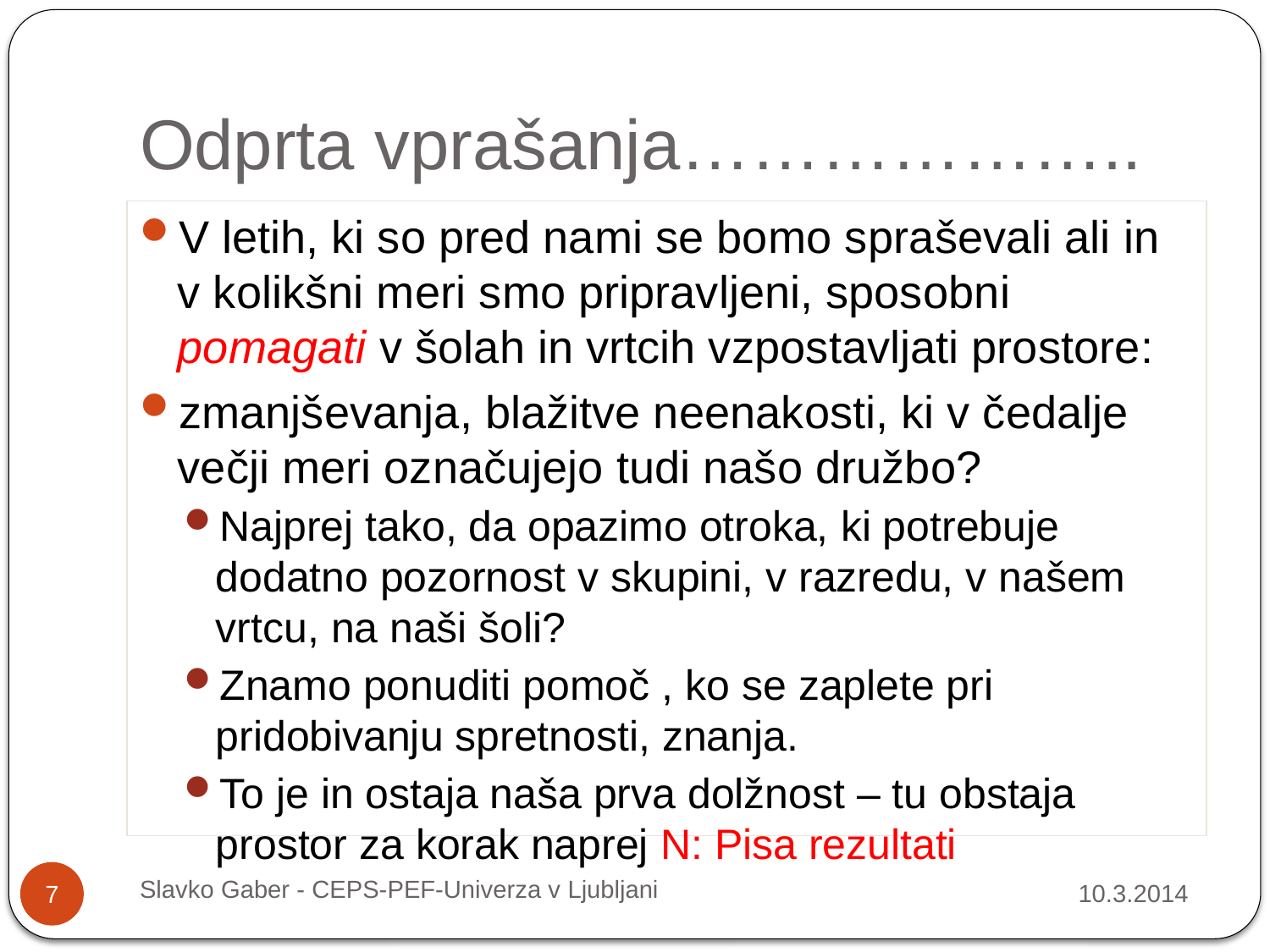

# Odprta vprašanja………………..
V letih, ki so pred nami se bomo spraševali ali in v kolikšni meri smo pripravljeni, sposobni pomagati v šolah in vrtcih vzpostavljati prostore:
zmanjševanja, blažitve neenakosti, ki v čedalje večji meri označujejo tudi našo družbo?
Najprej tako, da opazimo otroka, ki potrebuje dodatno pozornost v skupini, v razredu, v našem vrtcu, na naši šoli?
Znamo ponuditi pomoč , ko se zaplete pri pridobivanju spretnosti, znanja.
To je in ostaja naša prva dolžnost – tu obstaja prostor za korak naprej N: Pisa rezultati

Slavko Gaber - CEPS-PEF-Univerza v Ljubljani
10.3.2014
7